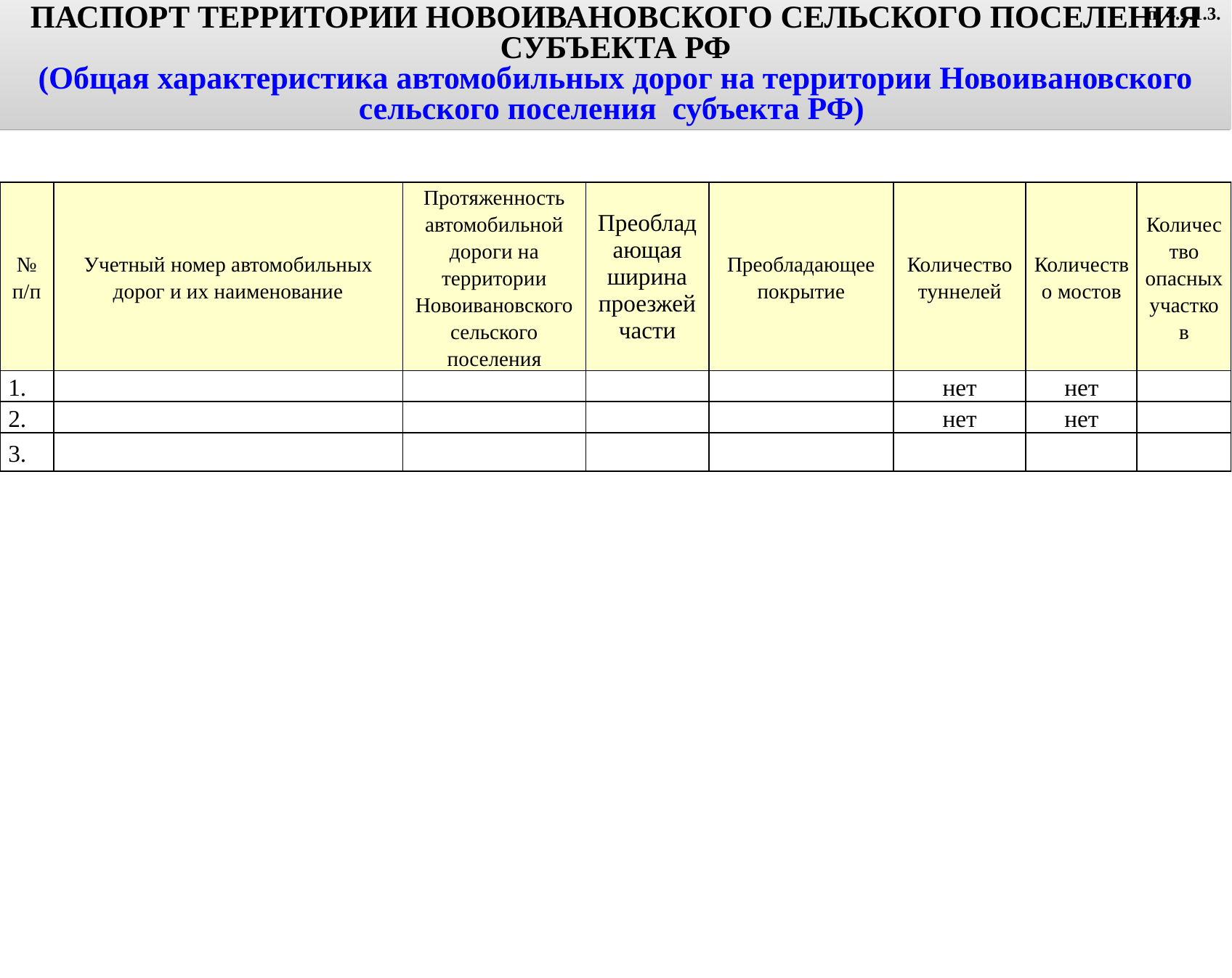

ПАСПОРТ ТЕРРИТОРИИ НОВОИВАНОВСКОГО СЕЛЬСКОГО ПОСЕЛЕНИЯ СУБЪЕКТА РФ
(Общая характеристика автомобильных дорог на территории Новоивановского сельского поселения  субъекта РФ)
п. 4.1.1.3.
| № п/п | Учетный номер автомобильных дорог и их наименование | Протяженность автомобильной дороги на территории Новоивановского сельского поселения | Преобладающая ширина проезжей части | Преобладающее покрытие | Количество туннелей | Количество мостов | Количество опасных участков |
| --- | --- | --- | --- | --- | --- | --- | --- |
| 1. |  |  |  |  | нет | нет |  |
| 2. |  |  |  |  | нет | нет |  |
| 3. |  |  |  |  |  |  |  |